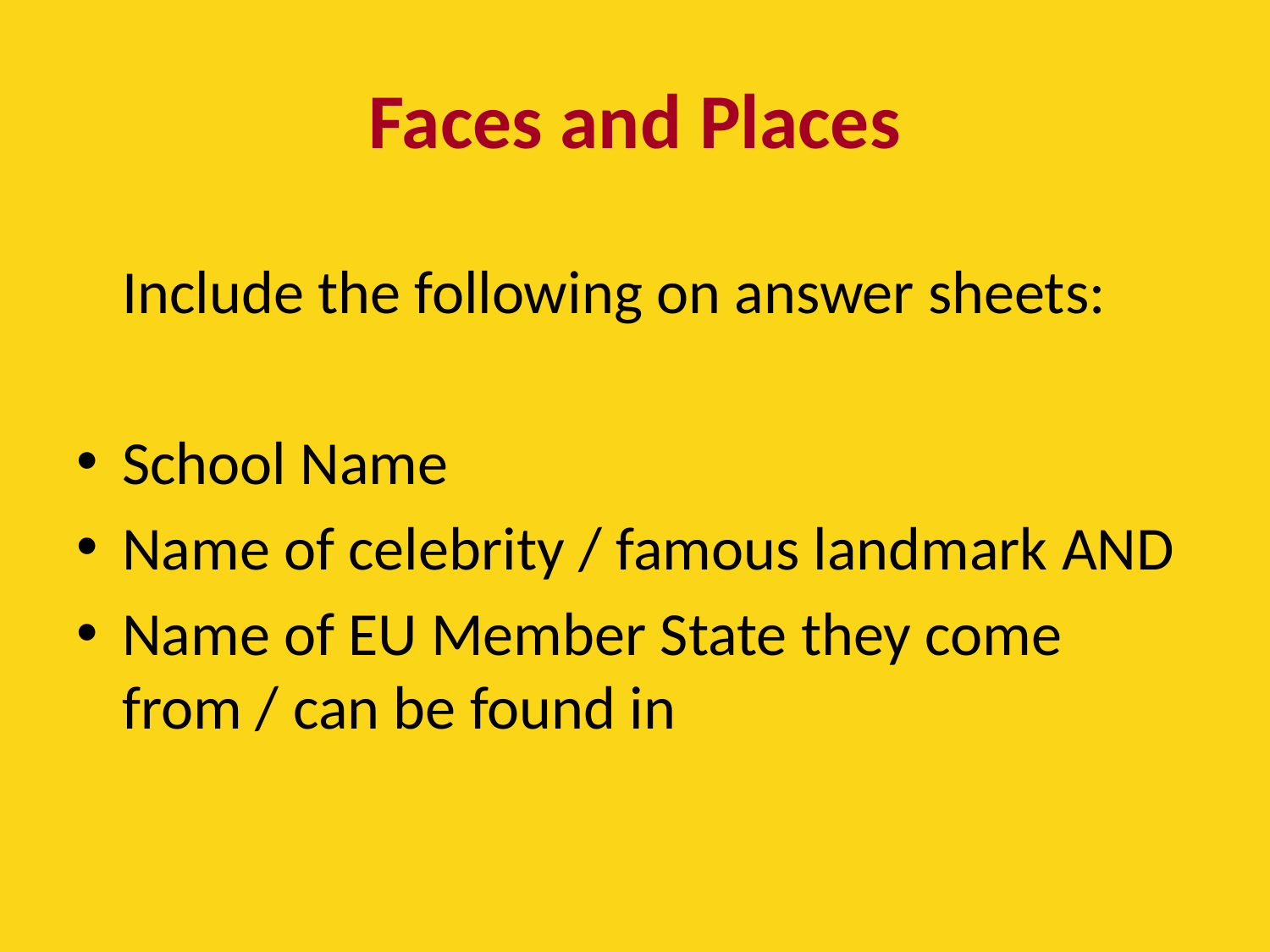

# Faces and Places
	Include the following on answer sheets:

School Name
Name of celebrity / famous landmark AND
Name of EU Member State they come from / can be found in